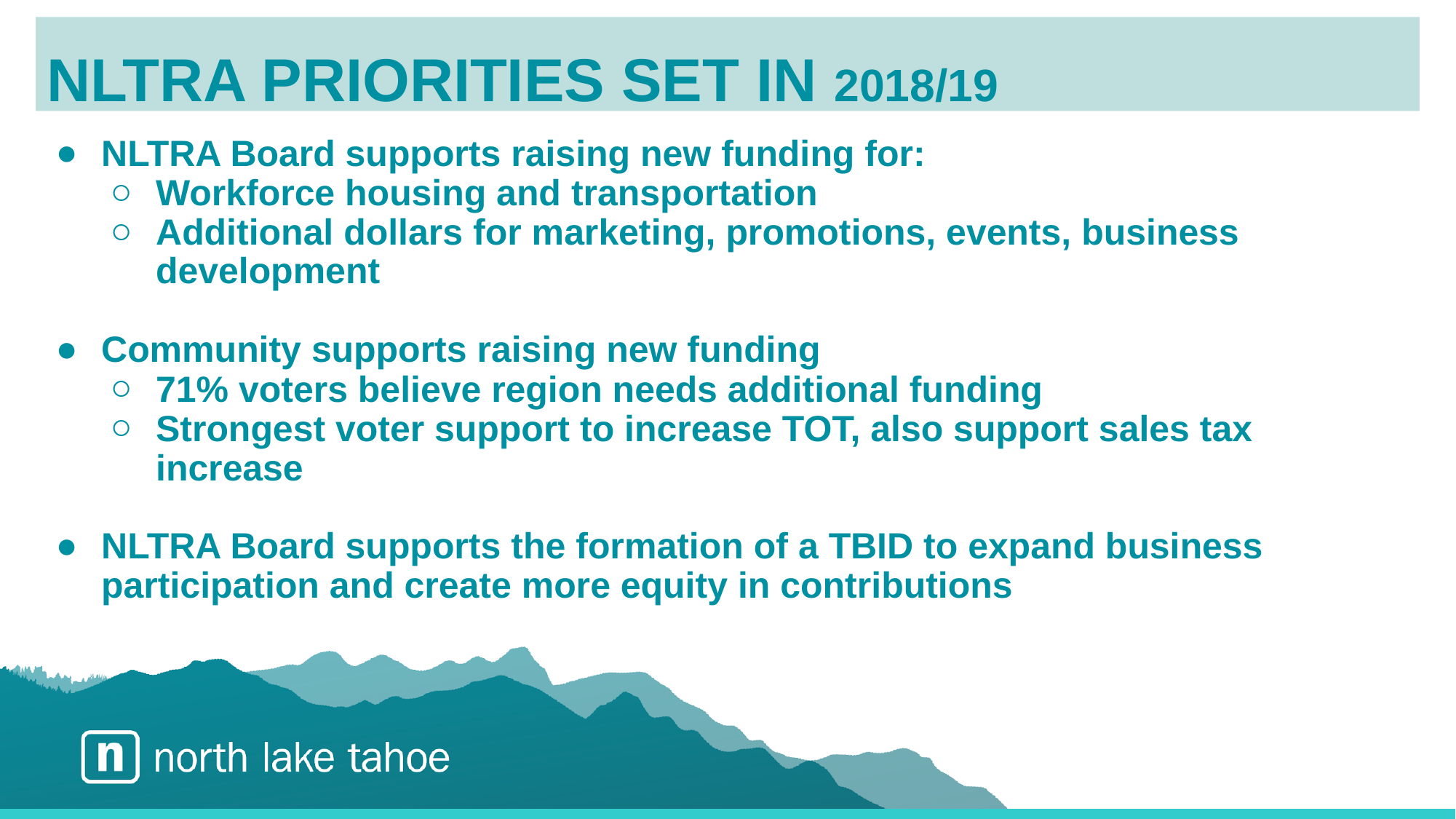

nltra priorities set in 2018/19
NLTRA Board supports raising new funding for:
Workforce housing and transportation
Additional dollars for marketing, promotions, events, business development

Community supports raising new funding
71% voters believe region needs additional funding
Strongest voter support to increase TOT, also support sales tax increase

NLTRA Board supports the formation of a TBID to expand business participation and create more equity in contributions